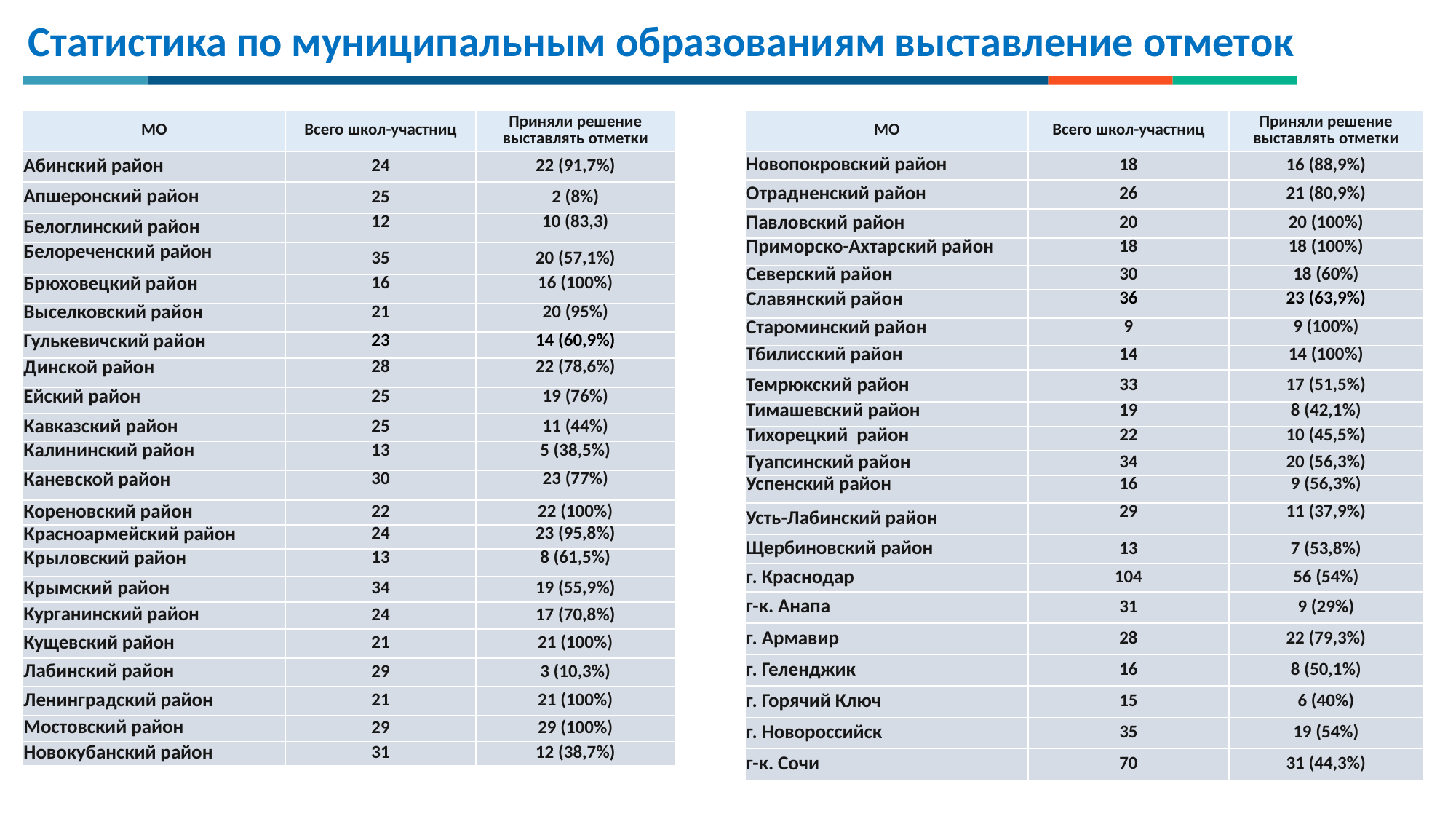

Статистика по муниципальным образованиям выставление отметок

| МО | Всего школ-участниц | Приняли решение выставлять отметки |
| --- | --- | --- |
| Абинский район | 24 | 22 (91,7%) |
| Апшеронский район | 25 | 2 (8%) |
| Белоглинский район | 12 | 10 (83,3) |
| Белореченский район | 35 | 20 (57,1%) |
| Брюховецкий район | 16 | 16 (100%) |
| Выселковский район | 21 | 20 (95%) |
| Гулькевичский район | 23 | 14 (60,9%) |
| Динской район | 28 | 22 (78,6%) |
| Ейский район | 25 | 19 (76%) |
| Кавказский район | 25 | 11 (44%) |
| Калининский район | 13 | 5 (38,5%) |
| Каневской район | 30 | 23 (77%) |
| Кореновский район | 22 | 22 (100%) |
| Красноармейский район | 24 | 23 (95,8%) |
| Крыловский район | 13 | 8 (61,5%) |
| Крымский район | 34 | 19 (55,9%) |
| Курганинский район | 24 | 17 (70,8%) |
| Кущевский район | 21 | 21 (100%) |
| Лабинский район | 29 | 3 (10,3%) |
| Ленинградский район | 21 | 21 (100%) |
| Мостовский район | 29 | 29 (100%) |
| Новокубанский район | 31 | 12 (38,7%) |
| МО | Всего школ-участниц | Приняли решение выставлять отметки |
| --- | --- | --- |
| Новопокровский район | 18 | 16 (88,9%) |
| Отрадненский район | 26 | 21 (80,9%) |
| Павловский район | 20 | 20 (100%) |
| Приморско-Ахтарский район | 18 | 18 (100%) |
| Северский район | 30 | 18 (60%) |
| Славянский район | 36 | 23 (63,9%) |
| Староминский район | 9 | 9 (100%) |
| Тбилисский район | 14 | 14 (100%) |
| Темрюкский район | 33 | 17 (51,5%) |
| Тимашевский район | 19 | 8 (42,1%) |
| Тихорецкий район | 22 | 10 (45,5%) |
| Туапсинский район | 34 | 20 (56,3%) |
| Успенский район | 16 | 9 (56,3%) |
| Усть-Лабинский район | 29 | 11 (37,9%) |
| Щербиновский район | 13 | 7 (53,8%) |
| г. Краснодар | 104 | 56 (54%) |
| г-к. Анапа | 31 | 9 (29%) |
| г. Армавир | 28 | 22 (79,3%) |
| г. Геленджик | 16 | 8 (50,1%) |
| г. Горячий Ключ | 15 | 6 (40%) |
| г. Новороссийск | 35 | 19 (54%) |
| г-к. Сочи | 70 | 31 (44,3%) |